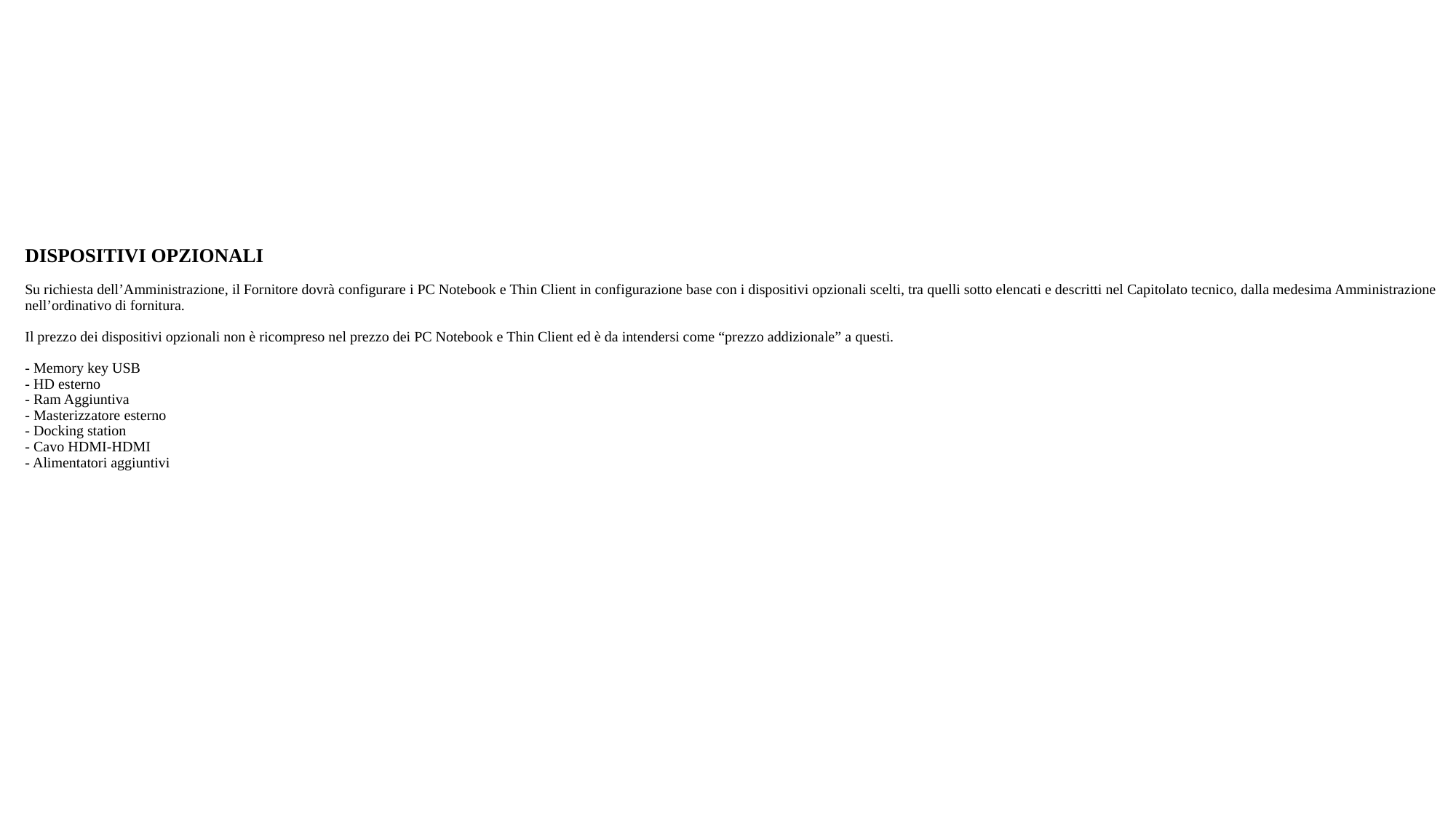

DISPOSITIVI OPZIONALI
Su richiesta dell’Amministrazione, il Fornitore dovrà configurare i PC Notebook e Thin Client in configurazione base con i dispositivi opzionali scelti, tra quelli sotto elencati e descritti nel Capitolato tecnico, dalla medesima Amministrazione nell’ordinativo di fornitura.
Il prezzo dei dispositivi opzionali non è ricompreso nel prezzo dei PC Notebook e Thin Client ed è da intendersi come “prezzo addizionale” a questi.
- Memory key USB
- HD esterno
- Ram Aggiuntiva
- Masterizzatore esterno
- Docking station
- Cavo HDMI-HDMI
- Alimentatori aggiuntivi